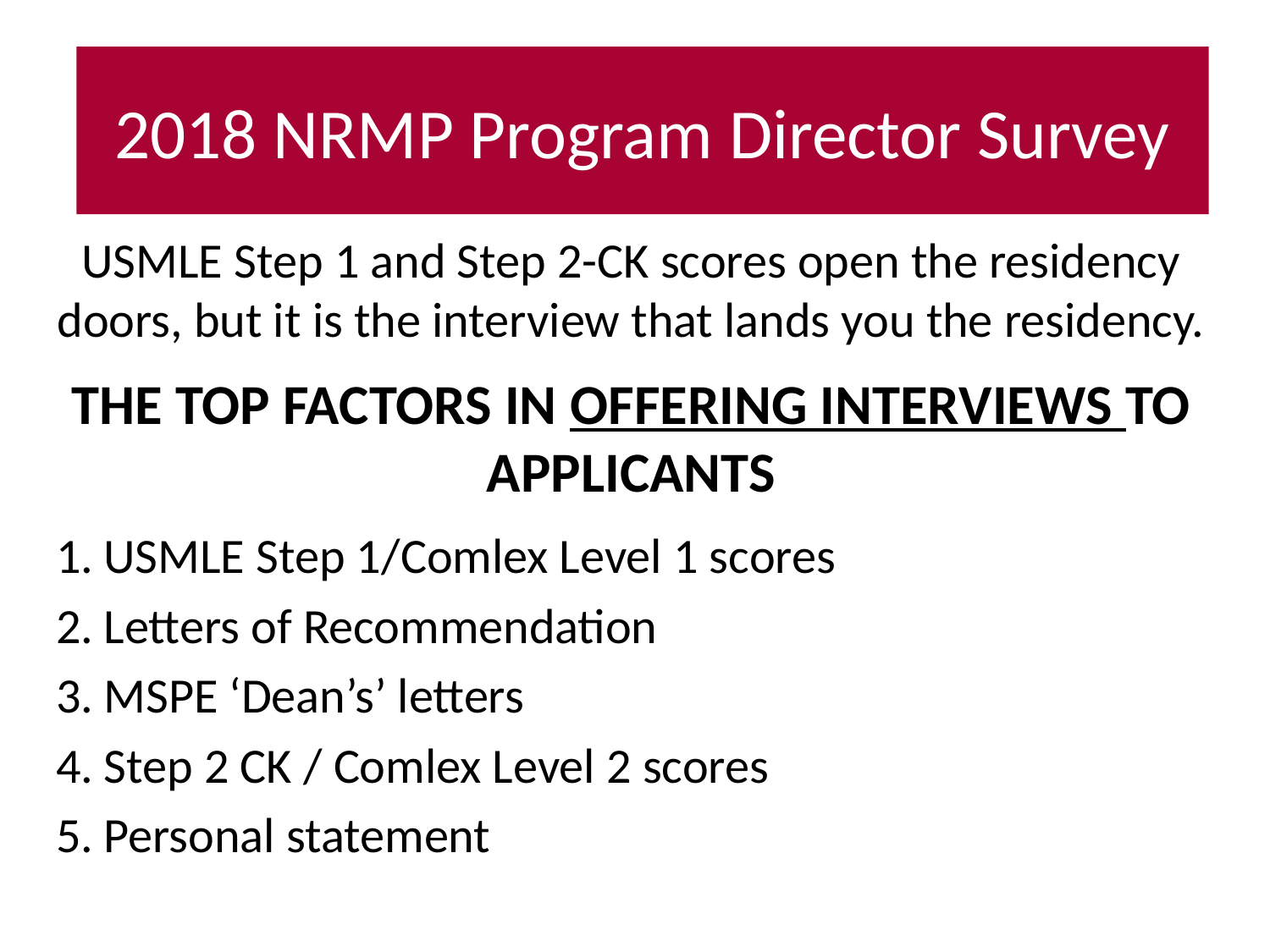

2018 NRMP Program Director Survey
USMLE Step 1 and Step 2-CK scores open the residency doors, but it is the interview that lands you the residency.
The top factors in Offering interviews to applicants
USMLE Step 1/Comlex Level 1 scores
Letters of Recommendation
MSPE ‘Dean’s’ letters
Step 2 CK / Comlex Level 2 scores
Personal statement